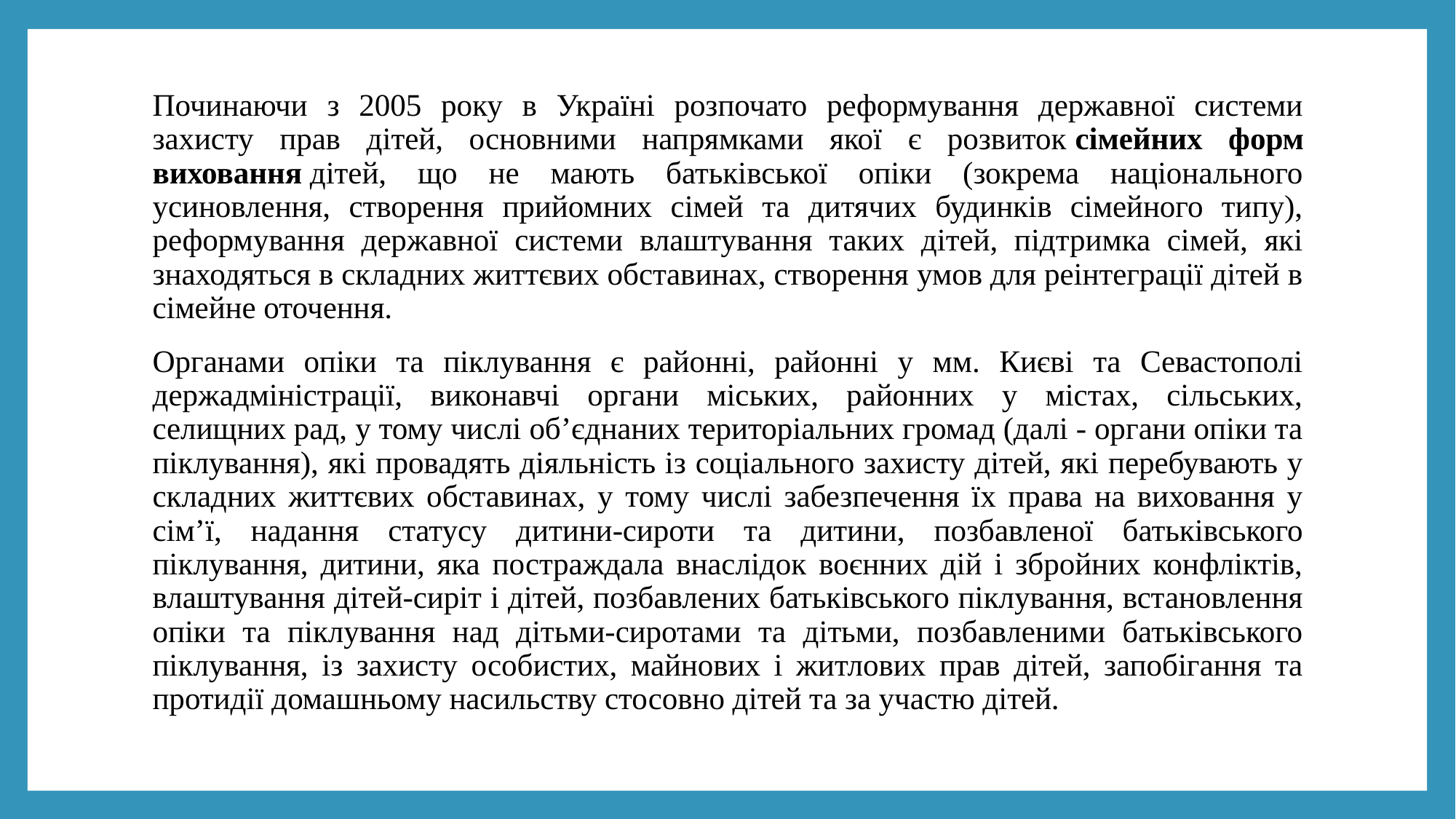

Починаючи з 2005 року в Україні розпочато реформування державної системи захисту прав дітей, основними напрямками якої є розвиток сімейних форм виховання дітей, що не мають батьківської опіки (зокрема національного усиновлення, створення прийомних сімей та дитячих будинків сімейного типу), реформування державної системи влаштування таких дітей, підтримка сімей, які знаходяться в складних життєвих обставинах, створення умов для реінтеграції дітей в сімейне оточення.
Органами опіки та піклування є районні, районні у мм. Києві та Севастополі держадміністрації, виконавчі органи міських, районних у містах, сільських, селищних рад, у тому числі об’єднаних територіальних громад (далі - органи опіки та піклування), які провадять діяльність із соціального захисту дітей, які перебувають у складних життєвих обставинах, у тому числі забезпечення їх права на виховання у сім’ї, надання статусу дитини-сироти та дитини, позбавленої батьківського піклування, дитини, яка постраждала внаслідок воєнних дій і збройних конфліктів, влаштування дітей-сиріт і дітей, позбавлених батьківського піклування, встановлення опіки та піклування над дітьми-сиротами та дітьми, позбавленими батьківського піклування, із захисту особистих, майнових і житлових прав дітей, запобігання та протидії домашньому насильству стосовно дітей та за участю дітей.